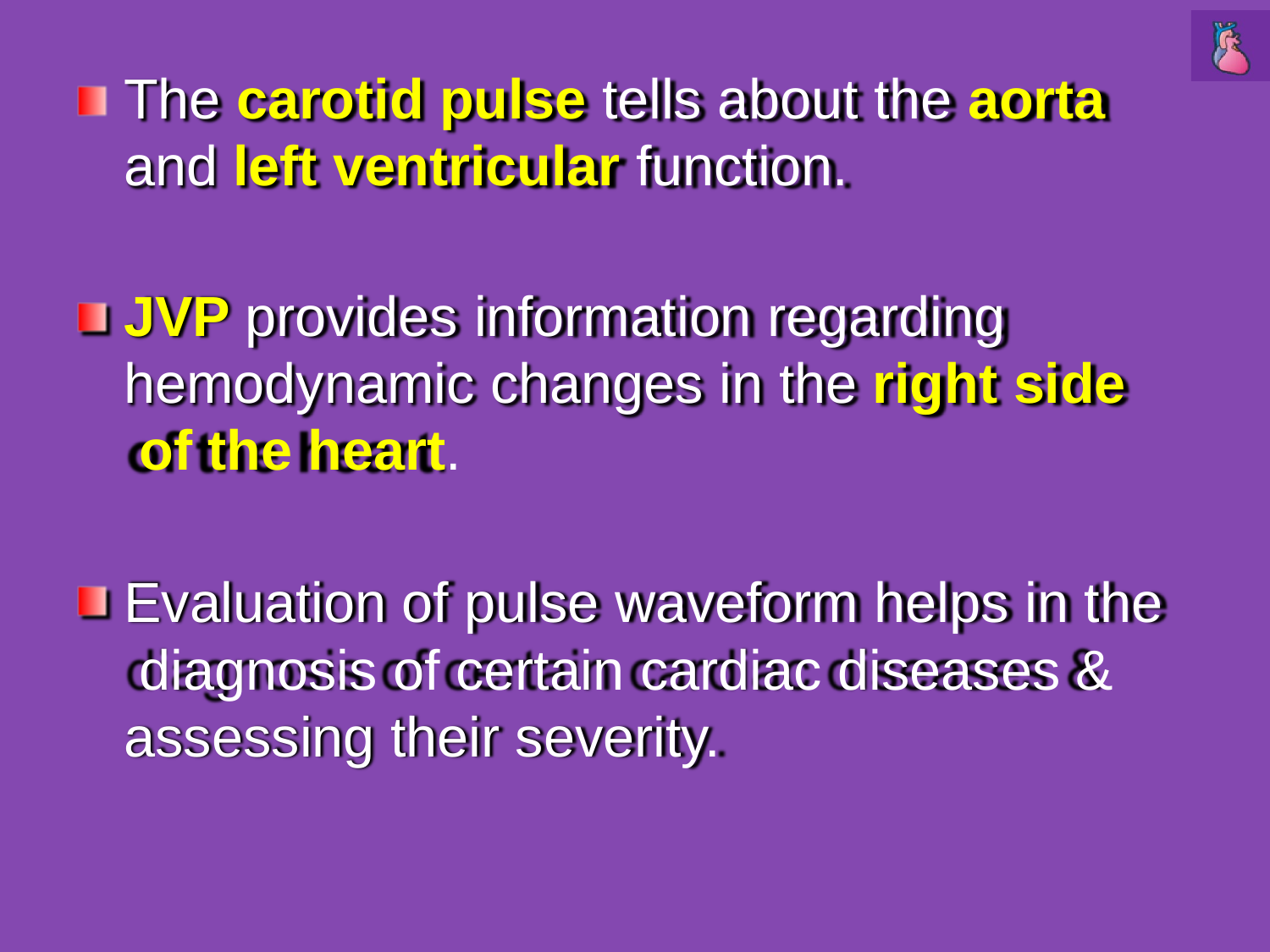

The carotid pulse tells about the aorta
and left ventricular function.

JVP provides information regarding  hemodynamic changes in the right side  of the heart.

Evaluation of pulse waveform helps in the  diagnosis of certain cardiac diseases &  assessing their severity.